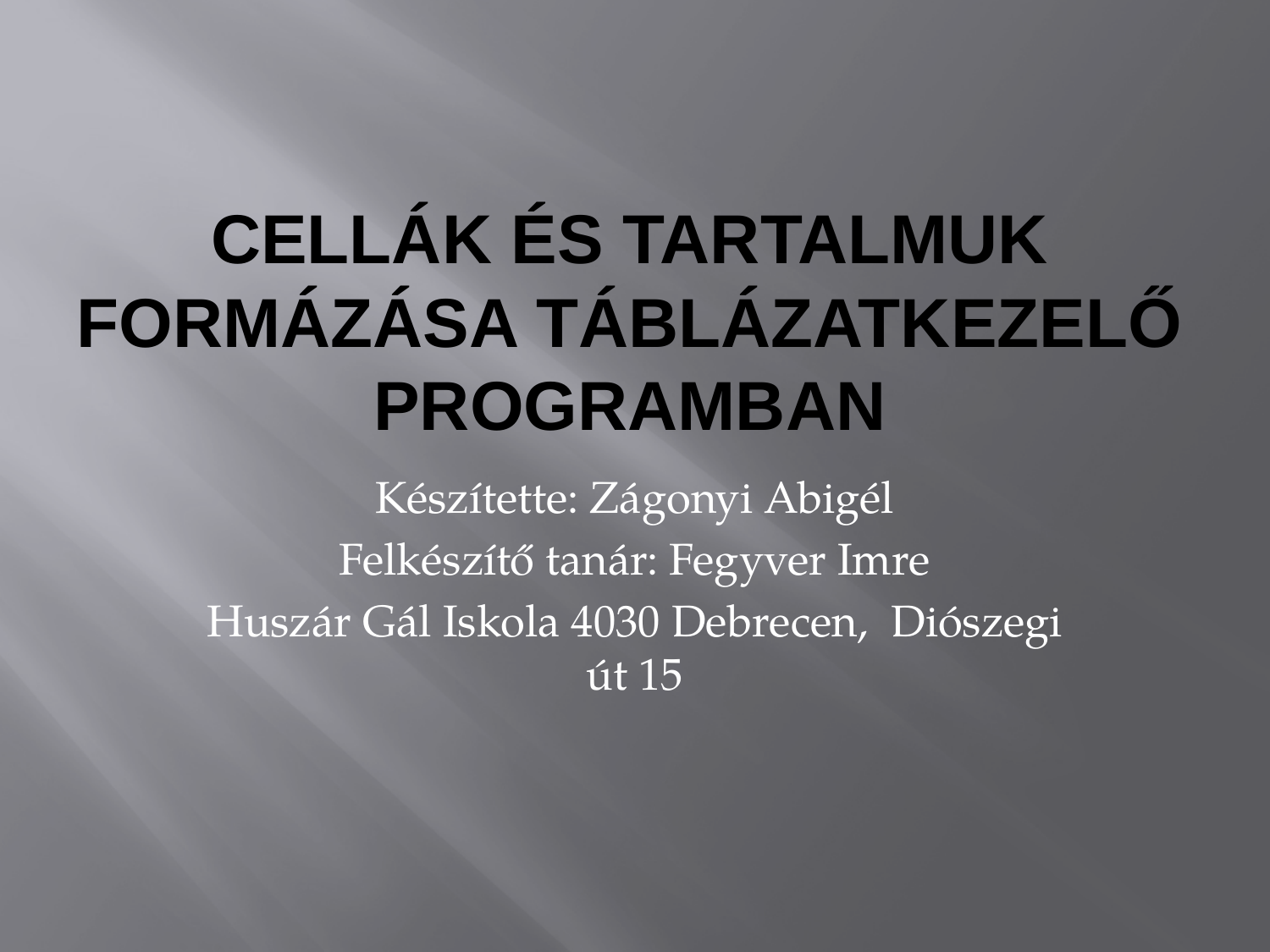

# Cellák és tartalmuk formázása táblázatkezelő programban
Készítette: Zágonyi Abigél
Felkészítő tanár: Fegyver Imre
Huszár Gál Iskola 4030 Debrecen,  Diószegi út 15